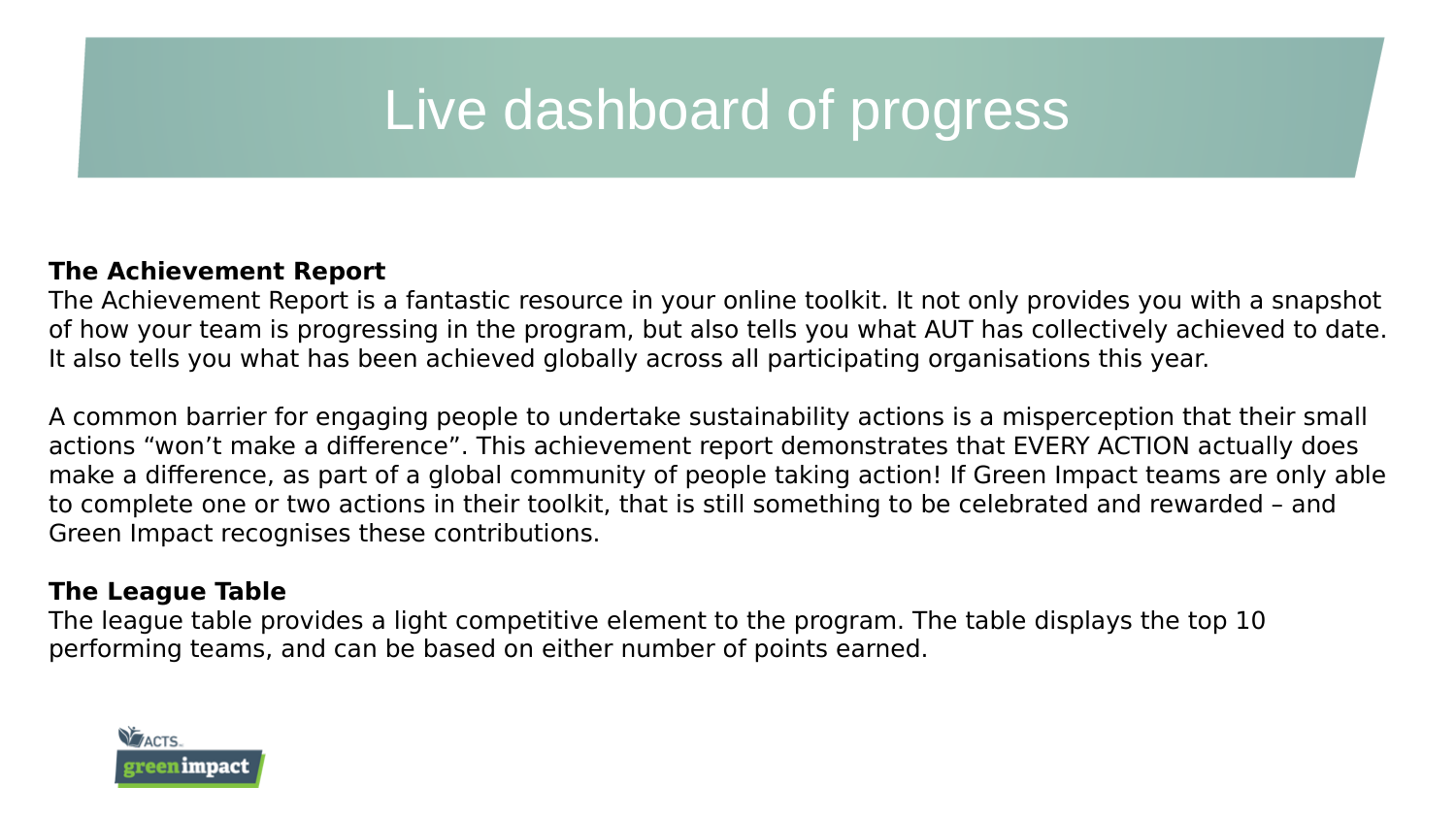

# Live dashboard of progress
The Achievement Report
The Achievement Report is a fantastic resource in your online toolkit. It not only provides you with a snapshot of how your team is progressing in the program, but also tells you what AUT has collectively achieved to date. It also tells you what has been achieved globally across all participating organisations this year.

A common barrier for engaging people to undertake sustainability actions is a misperception that their small actions “won’t make a difference”. This achievement report demonstrates that EVERY ACTION actually does make a difference, as part of a global community of people taking action! If Green Impact teams are only able to complete one or two actions in their toolkit, that is still something to be celebrated and rewarded – and Green Impact recognises these contributions.

The League Table
The league table provides a light competitive element to the program. The table displays the top 10 performing teams, and can be based on either number of points earned.